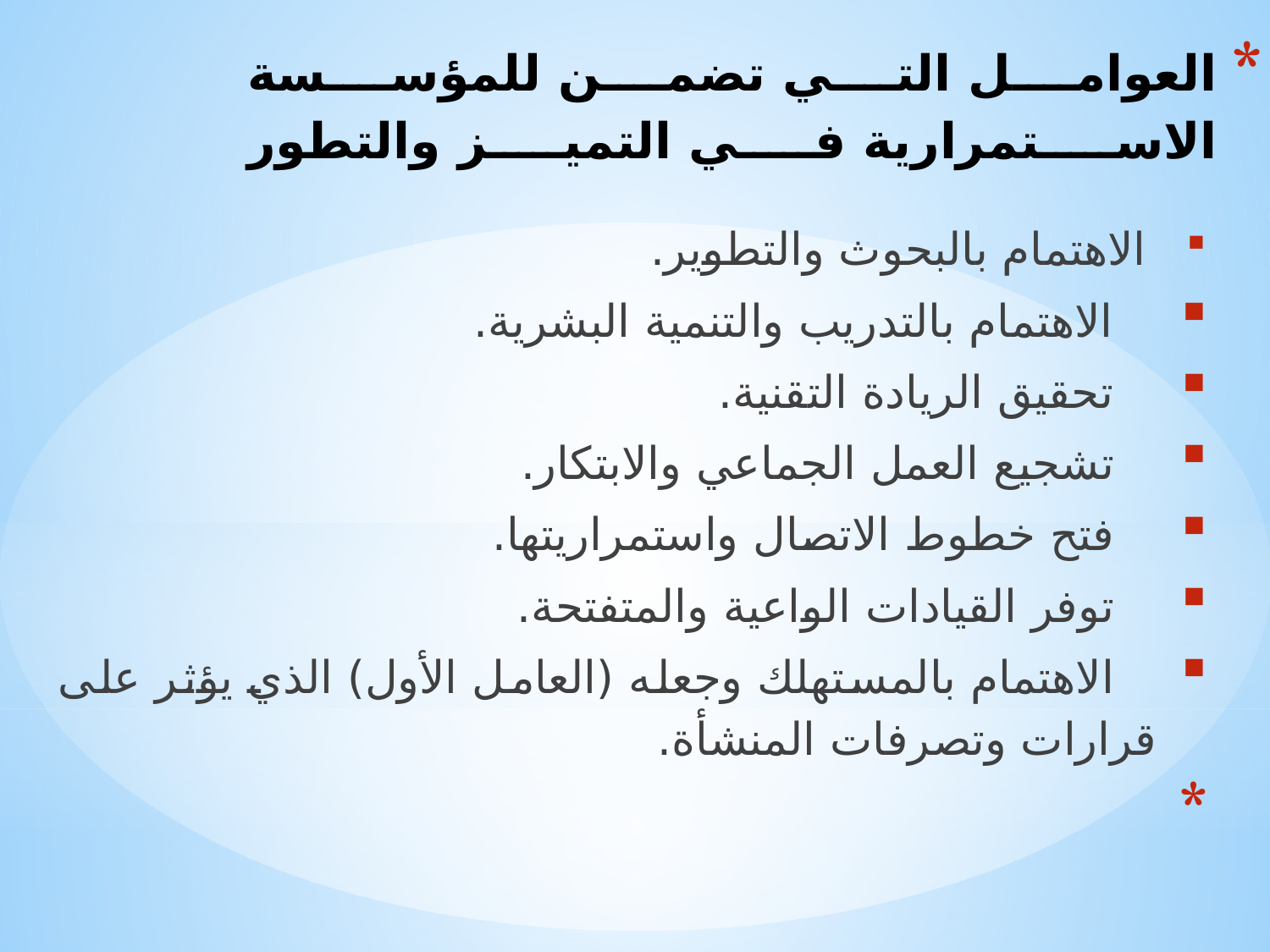

# العوامل التي تضمن للمؤسسة الاستمرارية في التميز والتطور
 الاهتمام بالبحوث والتطوير.
   الاهتمام بالتدريب والتنمية البشرية.
   تحقيق الريادة التقنية.
   تشجيع العمل الجماعي والابتكار.
   فتح خطوط الاتصال واستمراريتها.
   توفر القيادات الواعية والمتفتحة.
   الاهتمام بالمستهلك وجعله (العامل الأول) الذي يؤثر على قرارات وتصرفات المنشأة.